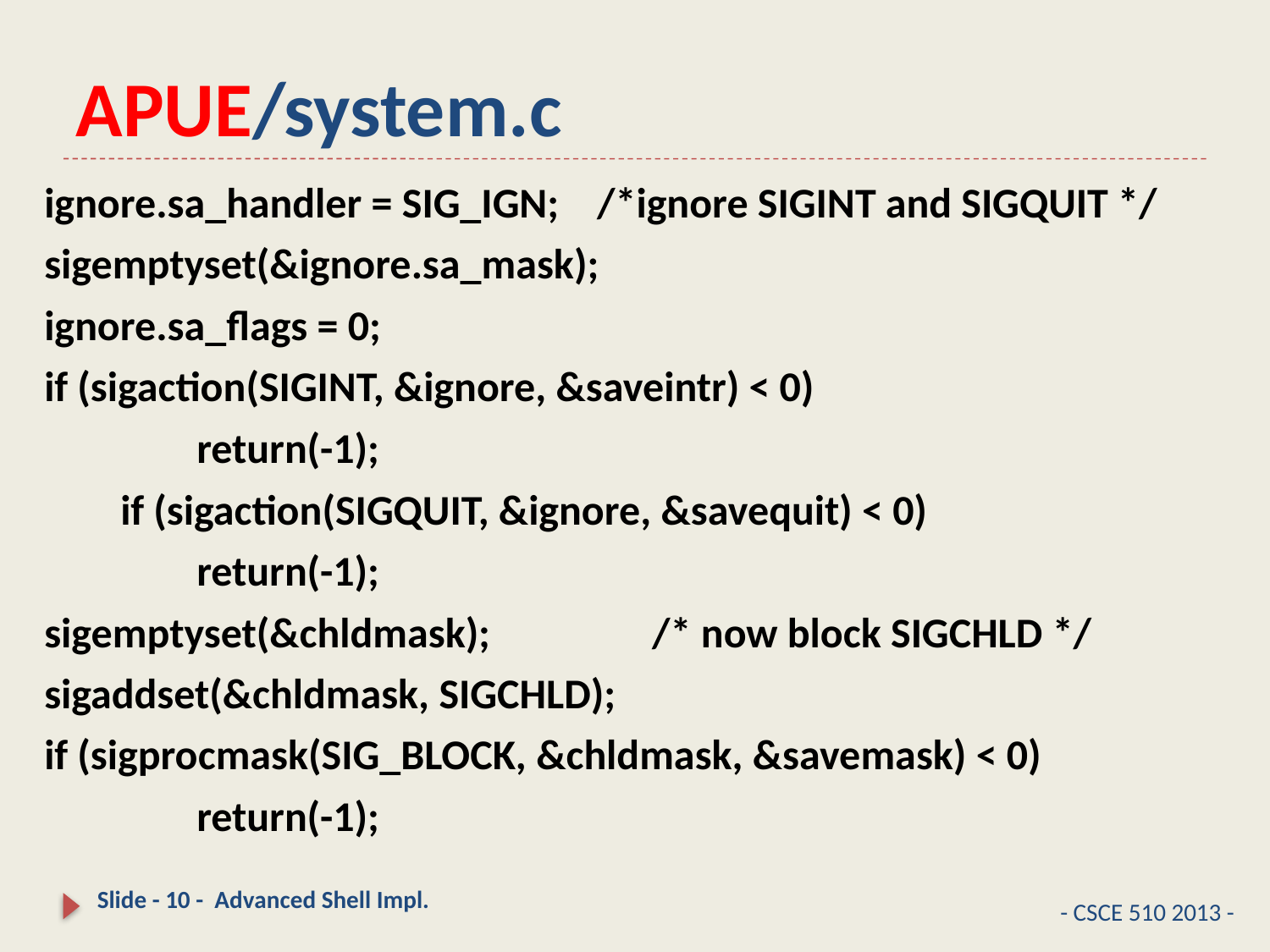

# APUE/system.c
ignore.sa_handler = SIG_IGN;    /*ignore SIGINT and SIGQUIT */
sigemptyset(&ignore.sa_mask);
ignore.sa_flags = 0;
if (sigaction(SIGINT, &ignore, &saveintr) < 0)
                return(-1);
        if (sigaction(SIGQUIT, &ignore, &savequit) < 0)
                return(-1);
sigemptyset(&chldmask);                 /* now block SIGCHLD */
sigaddset(&chldmask, SIGCHLD);
if (sigprocmask(SIG_BLOCK, &chldmask, &savemask) < 0)
                return(-1);
Slide - 10 -  Advanced Shell Impl.
- CSCE 510 2013 -